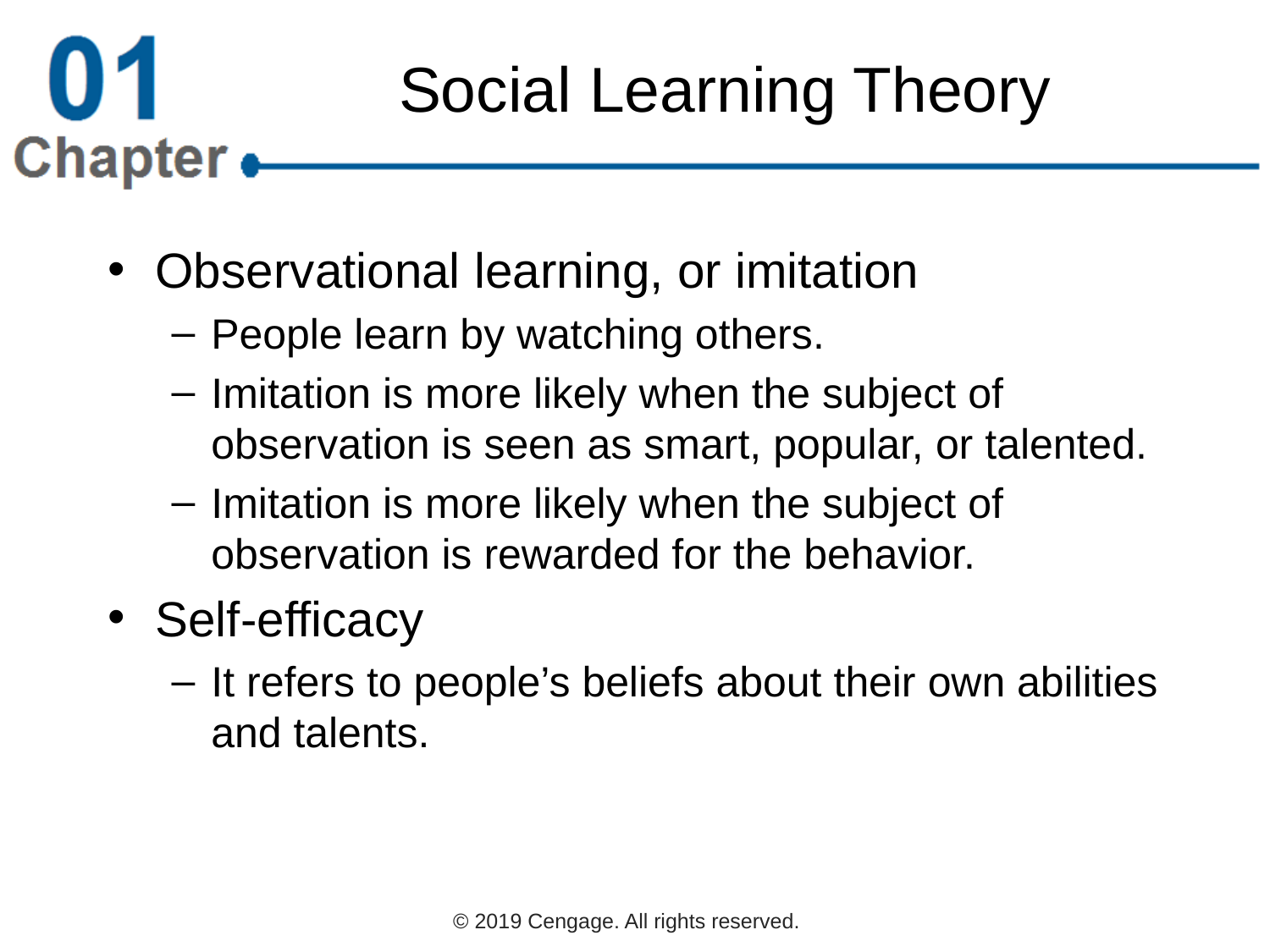

# Social Learning Theory
Observational learning, or imitation
People learn by watching others.
Imitation is more likely when the subject of observation is seen as smart, popular, or talented.
Imitation is more likely when the subject of observation is rewarded for the behavior.
Self-efficacy
It refers to people’s beliefs about their own abilities and talents.